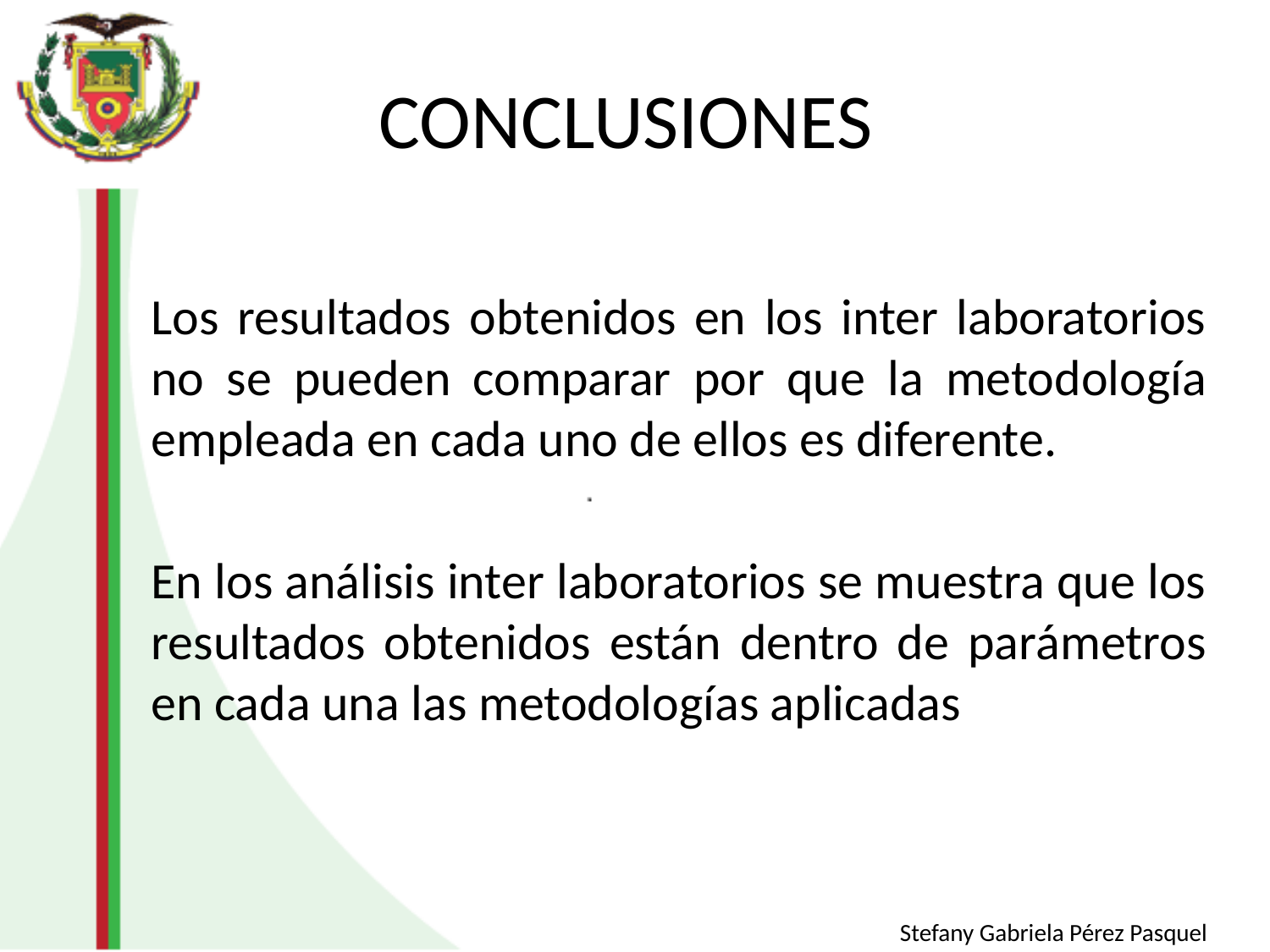

# CONCLUSIONES

Los resultados obtenidos en los inter laboratorios no se pueden comparar por que la metodología empleada en cada uno de ellos es diferente.

En los análisis inter laboratorios se muestra que los resultados obtenidos están dentro de parámetros en cada una las metodologías aplicadas
Stefany Gabriela Pérez Pasquel